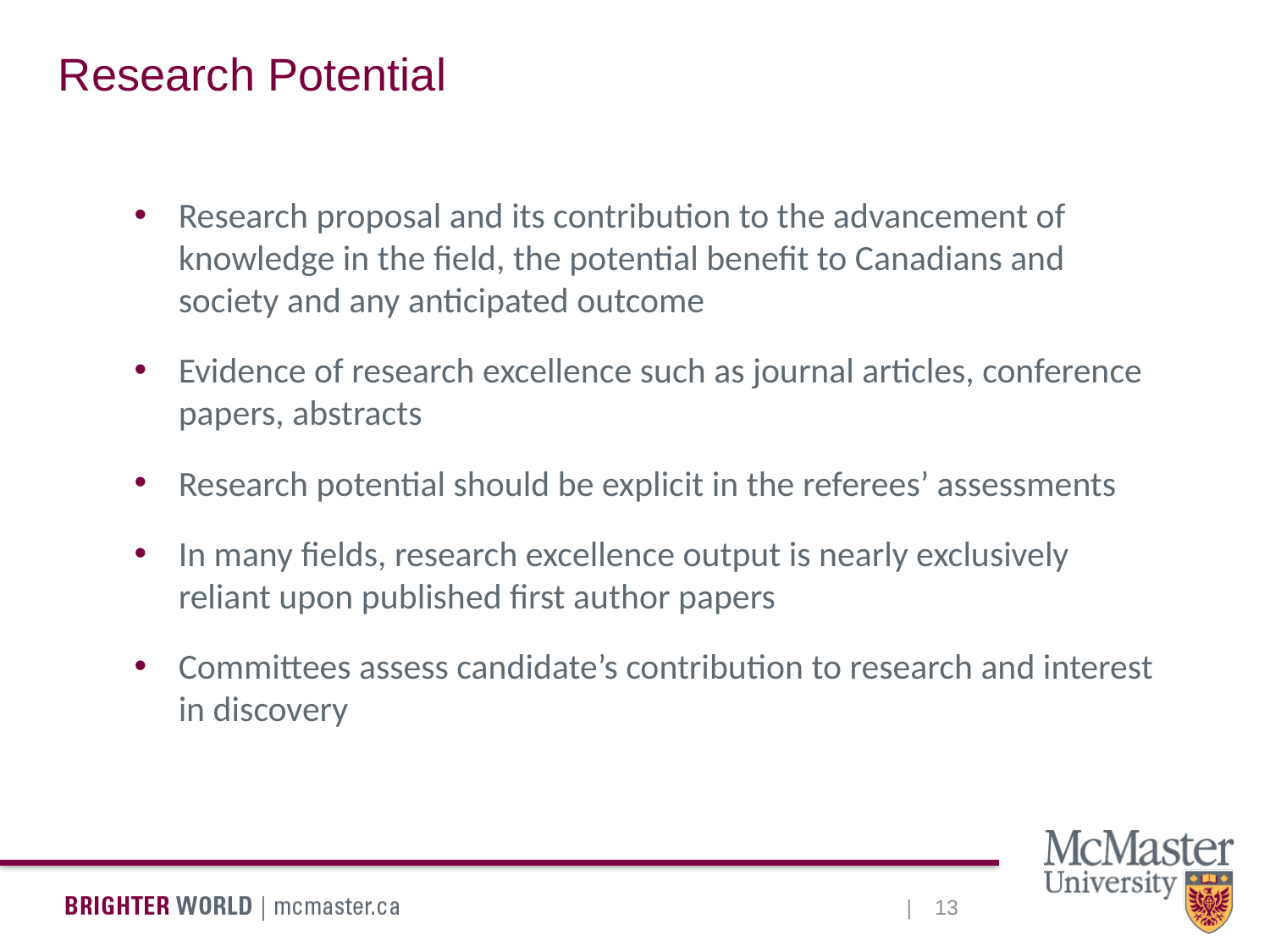

Research Potential
Research proposal and its contribution to the advancement of knowledge in the field, the potential benefit to Canadians and society and any anticipated outcome
Evidence of research excellence such as journal articles, conference papers, abstracts
Research potential should be explicit in the referees’ assessments
In many fields, research excellence output is nearly exclusively reliant upon published first author papers
Committees assess candidate’s contribution to research and interest in discovery

13